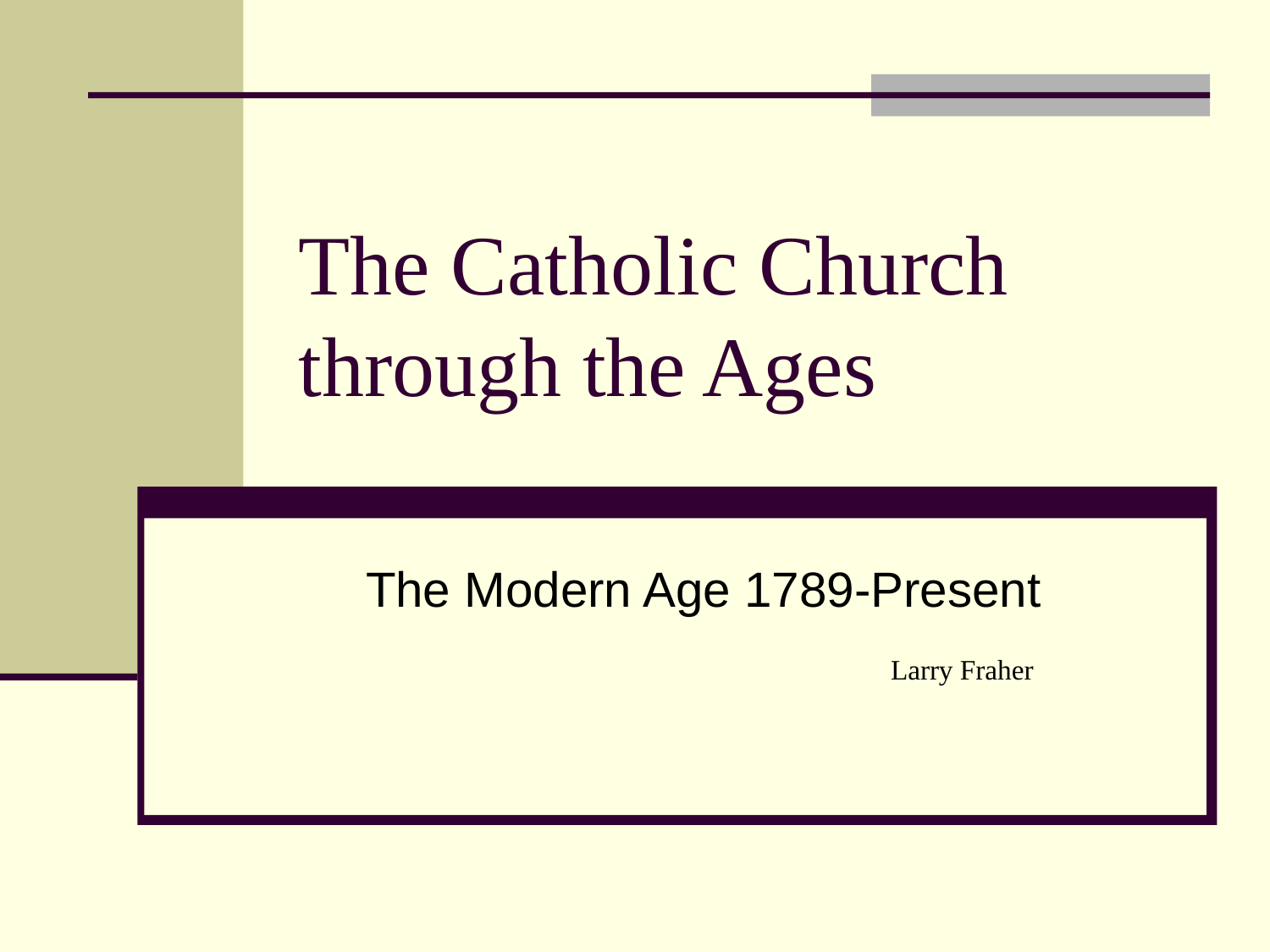

# The Catholic Church through the Ages
The Modern Age 1789-Present
Larry Fraher